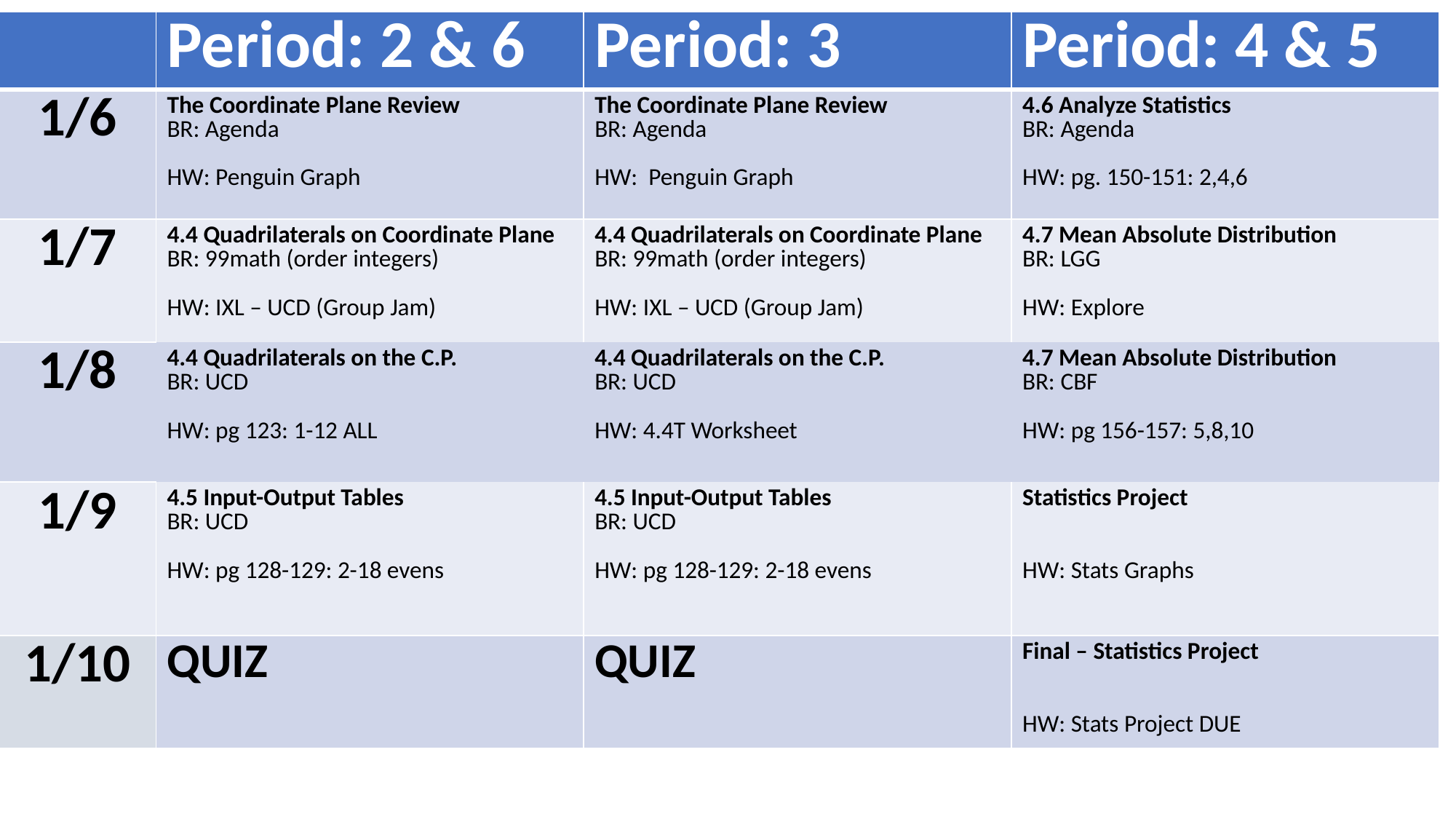

|  | Period: 2 & 6 | Period: 3 | Period: 4 & 5 |
| --- | --- | --- | --- |
| 1/6 | The Coordinate Plane Review BR: Agenda HW: Penguin Graph | The Coordinate Plane Review BR: Agenda HW: Penguin Graph | 4.6 Analyze Statistics BR: Agenda HW: pg. 150-151: 2,4,6 |
| 1/7 | 4.4 Quadrilaterals on Coordinate Plane BR: 99math (order integers) HW: IXL – UCD (Group Jam) | 4.4 Quadrilaterals on Coordinate Plane BR: 99math (order integers) HW: IXL – UCD (Group Jam) | 4.7 Mean Absolute Distribution BR: LGG HW: Explore |
| 1/8 | 4.4 Quadrilaterals on the C.P. BR: UCD HW: pg 123: 1-12 ALL | 4.4 Quadrilaterals on the C.P. BR: UCD HW: 4.4T Worksheet | 4.7 Mean Absolute Distribution BR: CBF HW: pg 156-157: 5,8,10 |
| 1/9 | 4.5 Input-Output Tables BR: UCD HW: pg 128-129: 2-18 evens | 4.5 Input-Output Tables BR: UCD HW: pg 128-129: 2-18 evens | Statistics Project HW: Stats Graphs |
| 1/10 | QUIZ | QUIZ | Final – Statistics Project HW: Stats Project DUE |